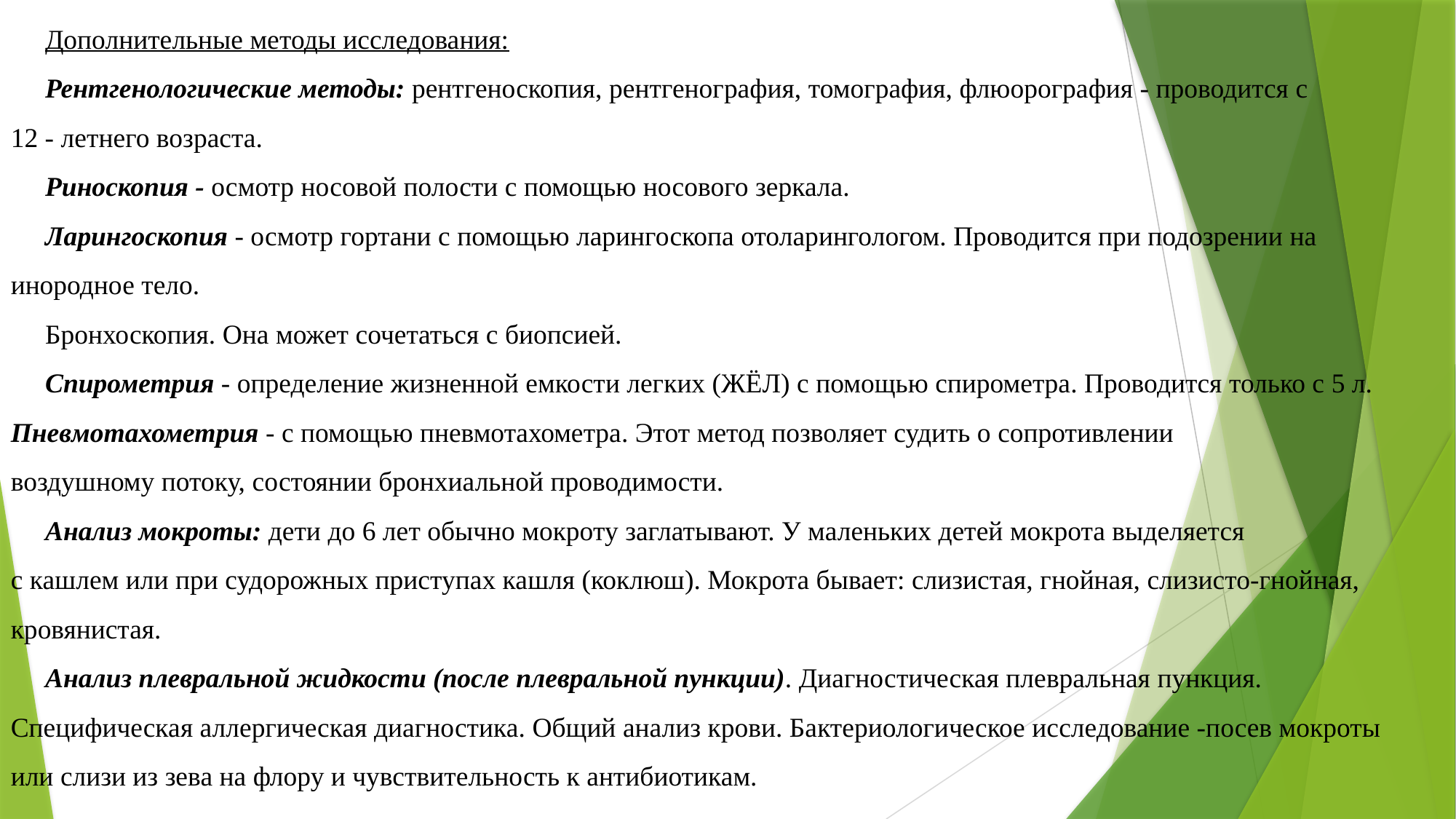

Дополнительные методы исследования:
Рентгенологические методы: рентгеноскопия, рентгенография, томография, флюорография - проводится с 12 - летнего возраста.
Риноскопия - осмотр носовой полости с помощью носового зеркала.
Ларингоскопия - осмотр гортани с помощью ларингоскопа отоларингологом. Проводится при подозрении на инородное тело.
Бронхоскопия. Она может сочетаться с биопсией.
Спирометрия - определение жизненной емкости легких (ЖЁЛ) с помощью спирометра. Проводится только с 5 л. Пневмотахометрия - с помощью пневмотахометра. Этот метод позволяет судить о сопротивлении воздушному потоку, состоянии бронхиальной проводимости.
Анализ мокроты: дети до 6 лет обычно мокроту заглатывают. У маленьких детей мокрота выделяется с кашлем или при судорожных приступах кашля (коклюш). Мокрота бывает: слизистая, гнойная, слизисто-гнойная, кровянистая.
Анализ плевральной жидкости (после плевральной пункции). Диагностическая плевральная пункция. Специфическая аллергическая диагностика. Общий анализ крови. Бактериологическое исследование -посев мокроты или слизи из зева на флору и чувствительность к антибиотикам.